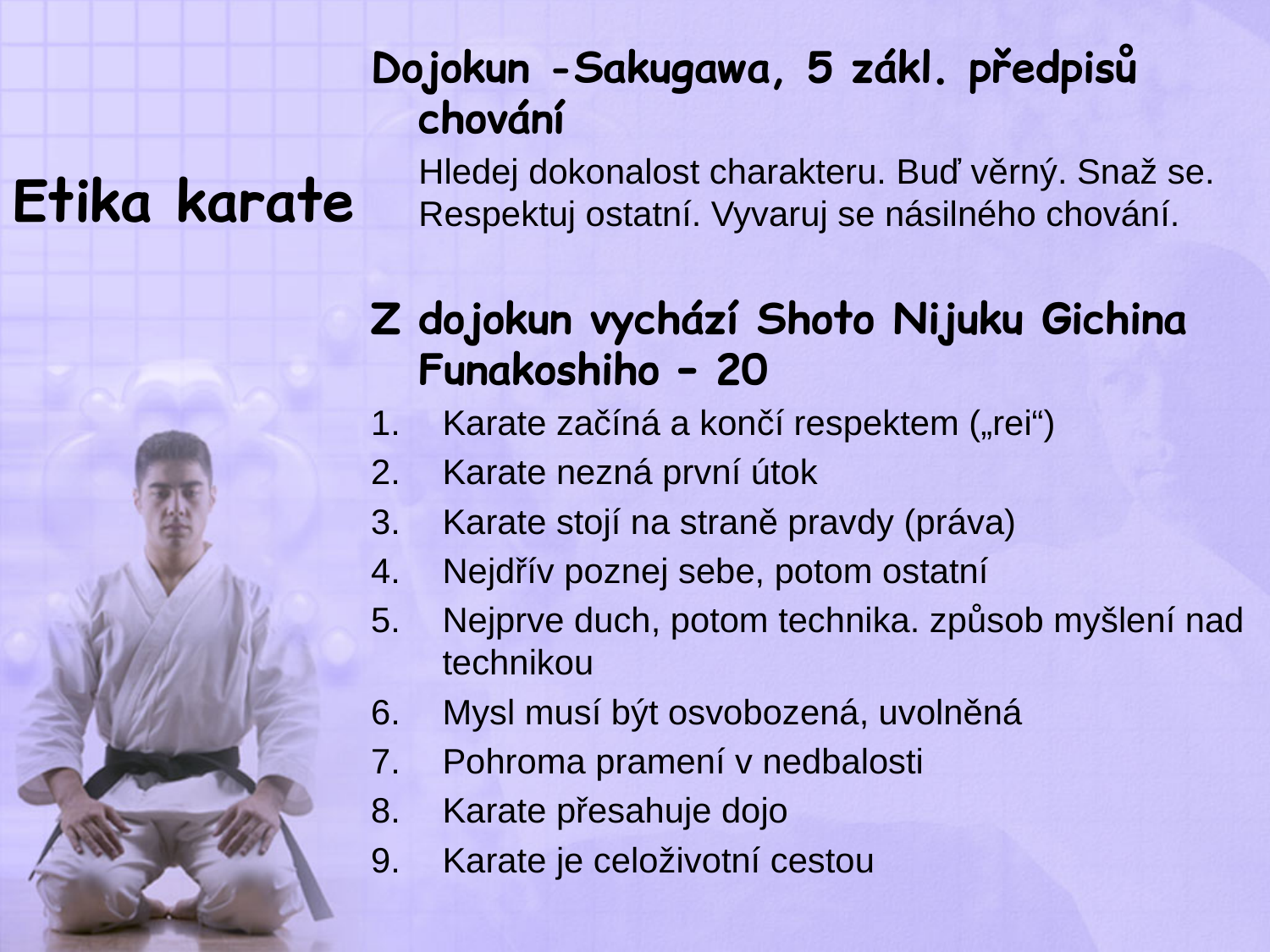

Dojokun -Sakugawa, 5 zákl. předpisů chování
	Hledej dokonalost charakteru. Buď věrný. Snaž se. Respektuj ostatní. Vyvaruj se násilného chování.

Z dojokun vychází Shoto Nijuku Gichina Funakoshiho – 20
Karate začíná a končí respektem („rei“)
Karate nezná první útok
Karate stojí na straně pravdy (práva)
Nejdřív poznej sebe, potom ostatní
Nejprve duch, potom technika. způsob myšlení nad technikou
Mysl musí být osvobozená, uvolněná
Pohroma pramení v nedbalosti
Karate přesahuje dojo
Karate je celoživotní cestou

# Etika karate